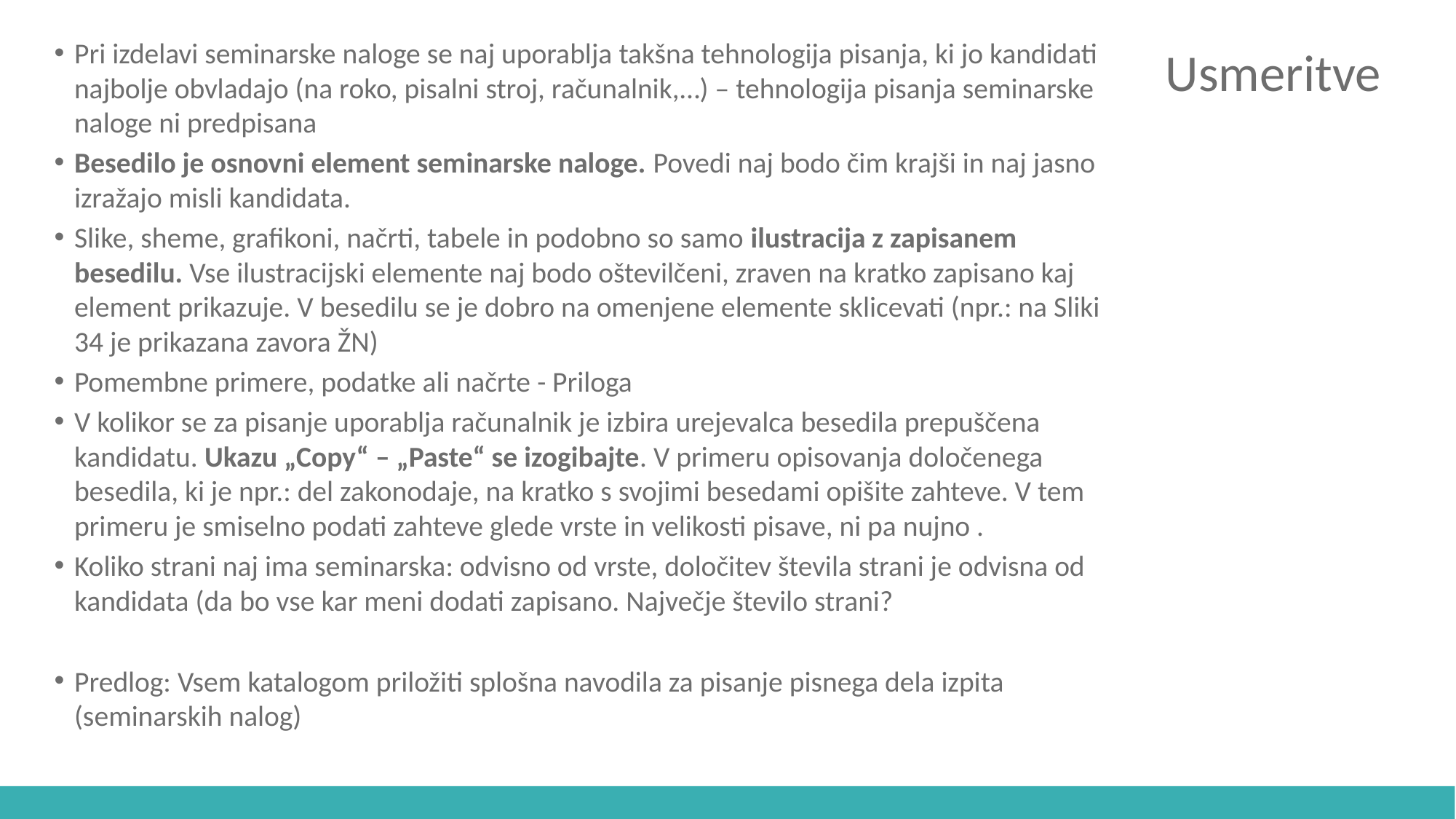

Pri izdelavi seminarske naloge se naj uporablja takšna tehnologija pisanja, ki jo kandidati najbolje obvladajo (na roko, pisalni stroj, računalnik,…) – tehnologija pisanja seminarske naloge ni predpisana
Besedilo je osnovni element seminarske naloge. Povedi naj bodo čim krajši in naj jasno izražajo misli kandidata.
Slike, sheme, grafikoni, načrti, tabele in podobno so samo ilustracija z zapisanem besedilu. Vse ilustracijski elemente naj bodo oštevilčeni, zraven na kratko zapisano kaj element prikazuje. V besedilu se je dobro na omenjene elemente sklicevati (npr.: na Sliki 34 je prikazana zavora ŽN)
Pomembne primere, podatke ali načrte - Priloga
V kolikor se za pisanje uporablja računalnik je izbira urejevalca besedila prepuščena kandidatu. Ukazu „Copy“ – „Paste“ se izogibajte. V primeru opisovanja določenega besedila, ki je npr.: del zakonodaje, na kratko s svojimi besedami opišite zahteve. V tem primeru je smiselno podati zahteve glede vrste in velikosti pisave, ni pa nujno .
Koliko strani naj ima seminarska: odvisno od vrste, določitev števila strani je odvisna od kandidata (da bo vse kar meni dodati zapisano. Največje število strani?

Predlog: Vsem katalogom priložiti splošna navodila za pisanje pisnega dela izpita (seminarskih nalog)

# Usmeritve